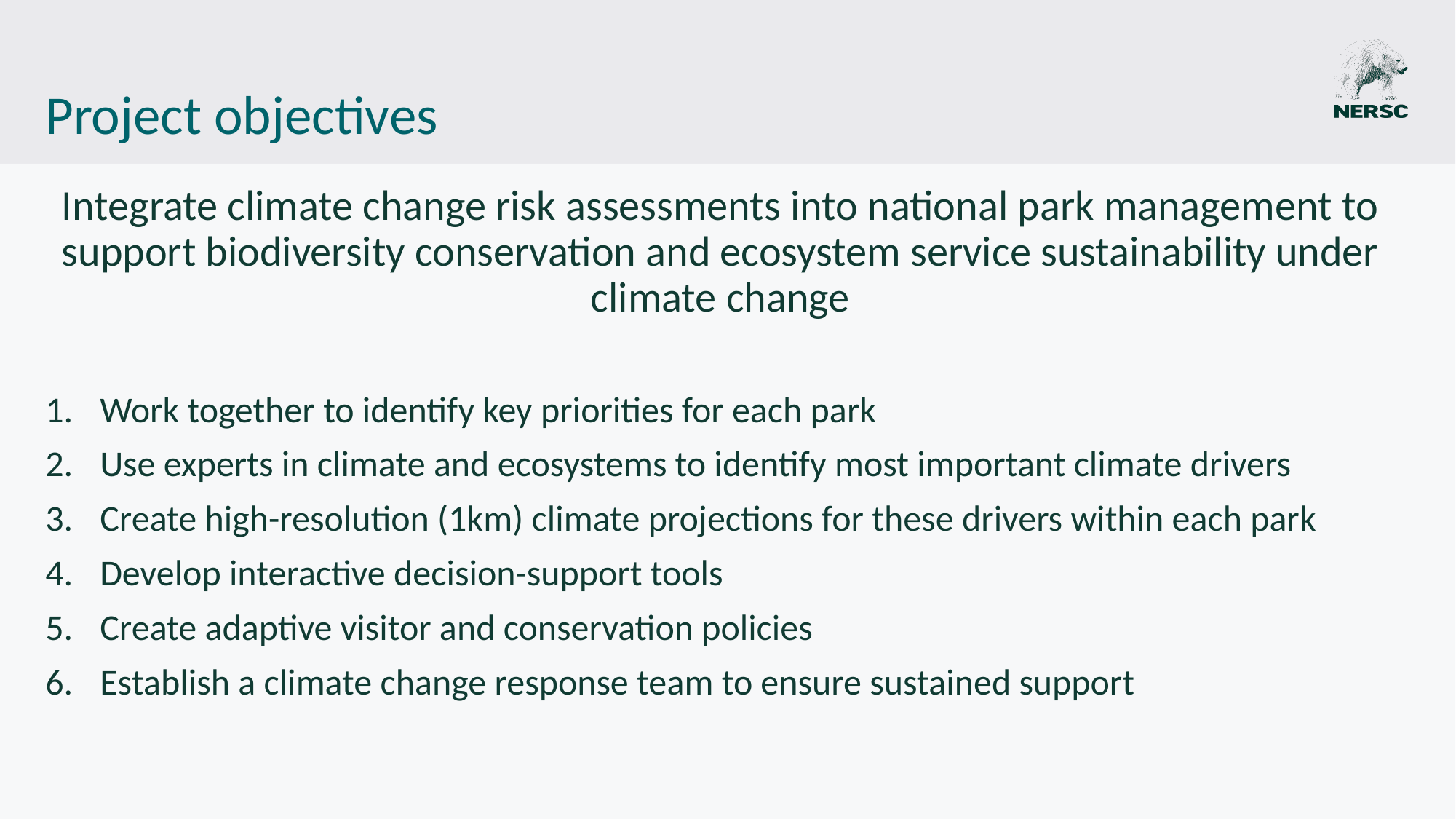

# Project objectives
Integrate climate change risk assessments into national park management to support biodiversity conservation and ecosystem service sustainability under climate change

Work together to identify key priorities for each park
Use experts in climate and ecosystems to identify most important climate drivers
Create high-resolution (1km) climate projections for these drivers within each park
Develop interactive decision-support tools
Create adaptive visitor and conservation policies
Establish a climate change response team to ensure sustained support